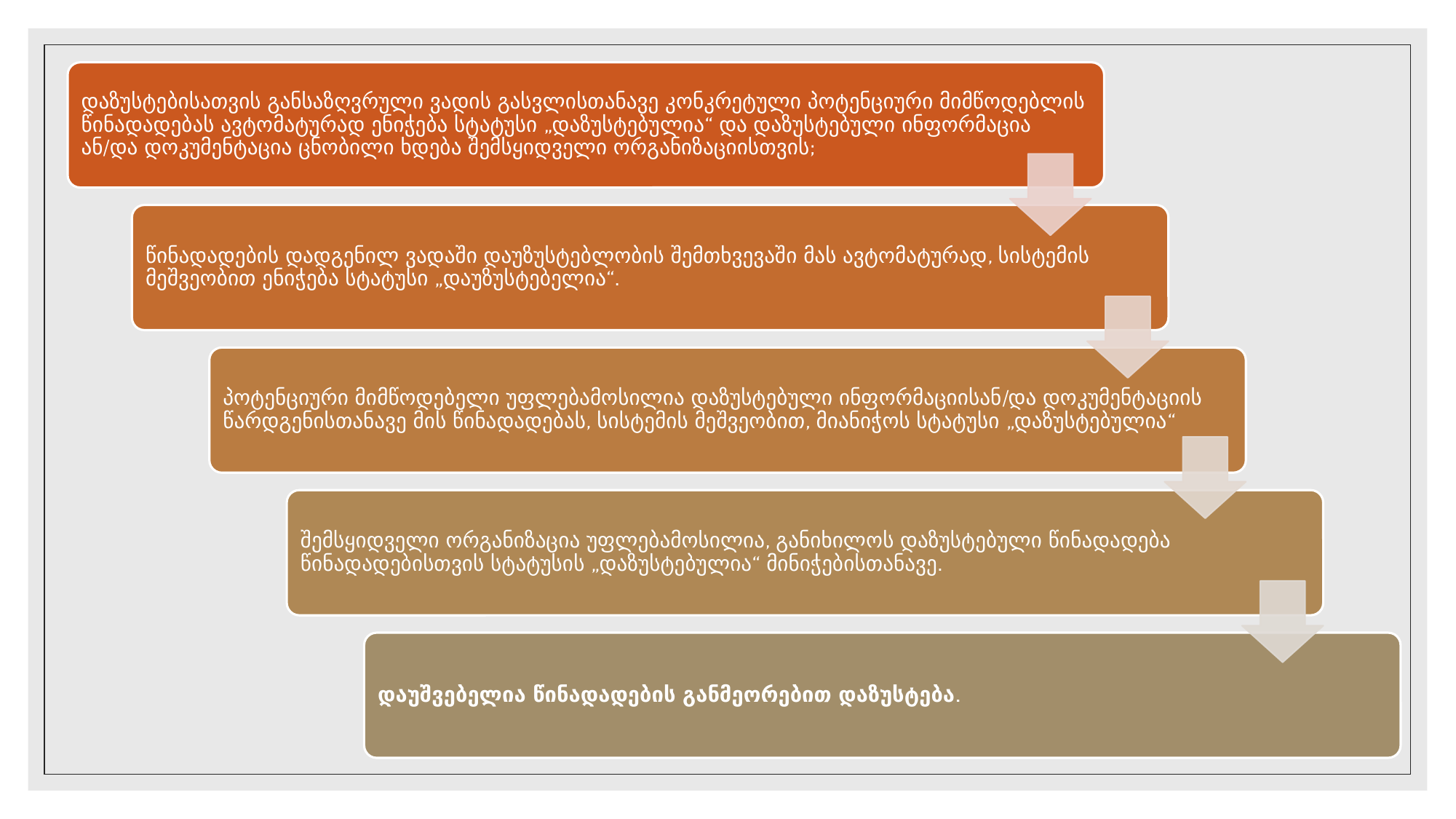

დაზუსტებისათვის განსაზღვრული ვადის გასვლისთანავე კონკრეტული პოტენციური მიმწოდებლის წინადადებას ავტომატურად ენიჭება სტატუსი „დაზუსტებულია“ და დაზუსტებული ინფორმაცია ან/და დოკუმენტაცია ცნობილი ხდება შემსყიდველი ორგანიზაციისთვის;
წინადადების დადგენილ ვადაში დაუზუსტებლობის შემთხვევაში მას ავტომატურად, სისტემის მეშვეობით ენიჭება სტატუსი „დაუზუსტებელია“.
პოტენციური მიმწოდებელი უფლებამოსილია დაზუსტებული ინფორმაციისან/და დოკუმენტაციის წარდგენისთანავე მის წინადადებას, სისტემის მეშვეობით, მიანიჭოს სტატუსი „დაზუსტებულია“
შემსყიდველი ორგანიზაცია უფლებამოსილია, განიხილოს დაზუსტებული წინადადება წინადადებისთვის სტატუსის „დაზუსტებულია“ მინიჭებისთანავე.
დაუშვებელია წინადადების განმეორებით დაზუსტება.